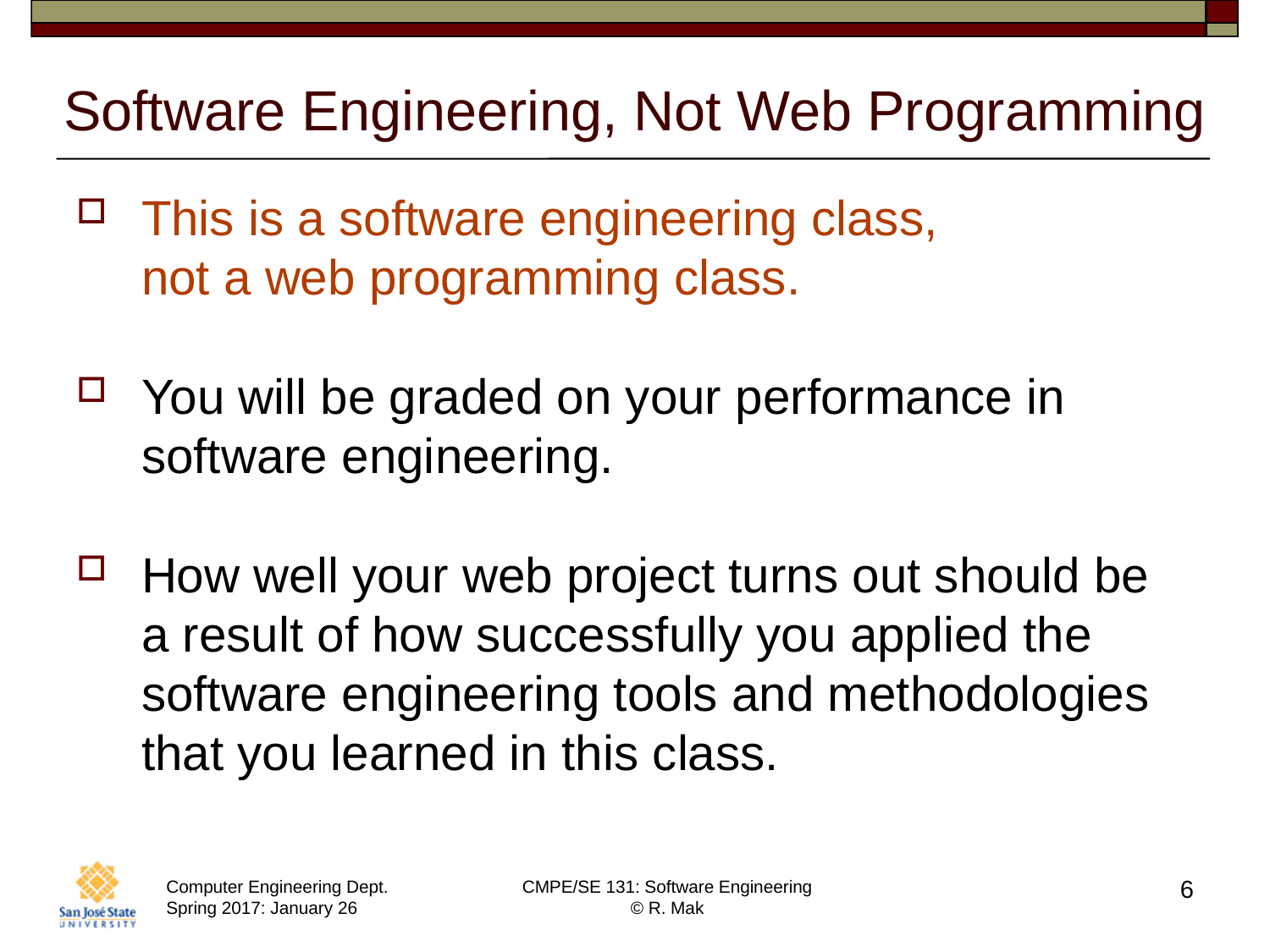

# Software Engineering, Not Web Programming
This is a software engineering class,
not a web programming class.

You will be graded on your performance in software engineering.

How well your web project turns out should be
a result of how successfully you applied the software engineering tools and methodologies that you learned in this class.
6